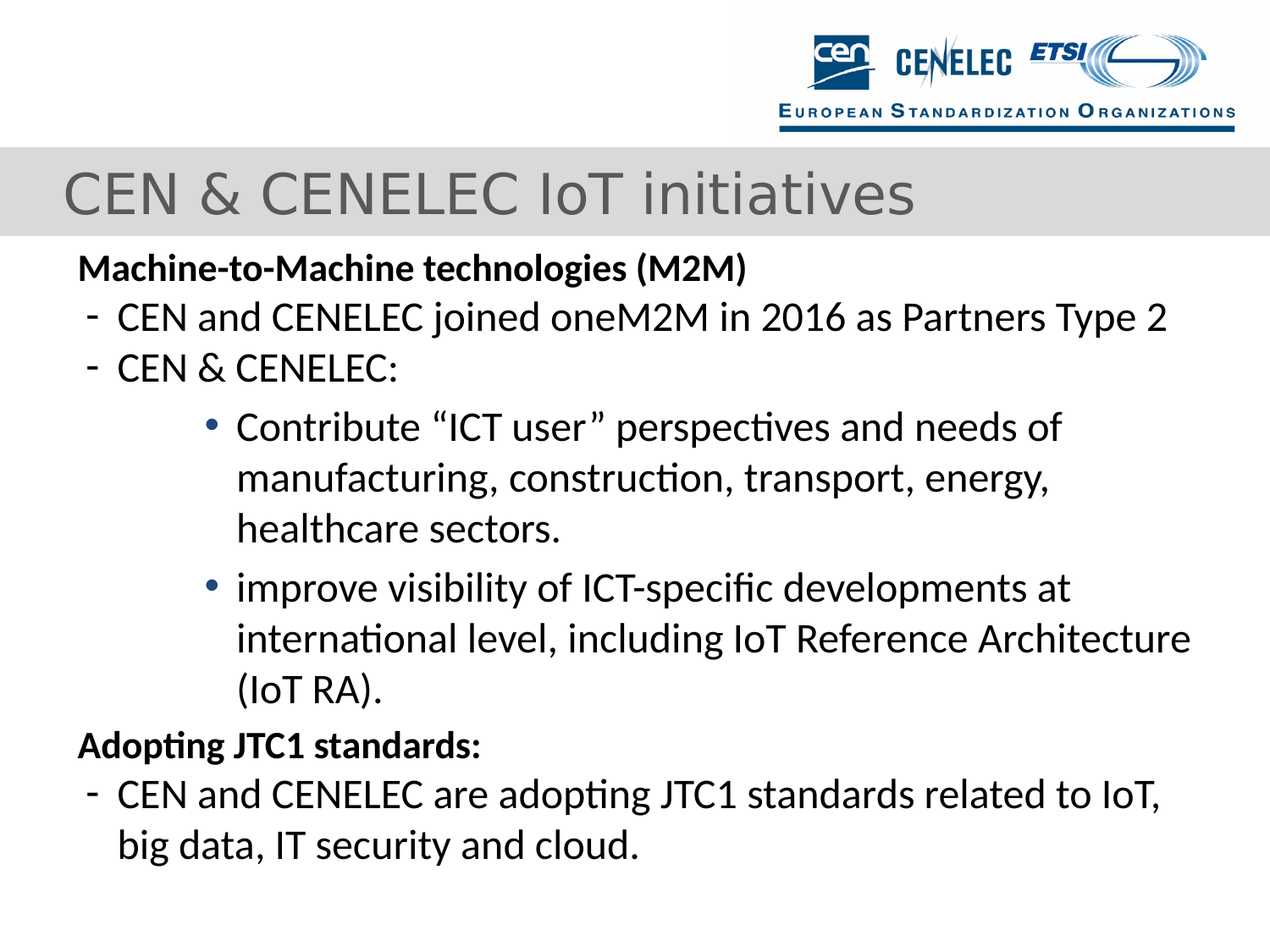

# CEN & CENELEC IoT initiatives
Machine-to-Machine technologies (M2M)
CEN and CENELEC joined oneM2M in 2016 as Partners Type 2
CEN & CENELEC:
Contribute “ICT user” perspectives and needs of manufacturing, construction, transport, energy, healthcare sectors.
improve visibility of ICT-specific developments at international level, including IoT Reference Architecture (IoT RA).
Adopting JTC1 standards:
CEN and CENELEC are adopting JTC1 standards related to IoT, big data, IT security and cloud.